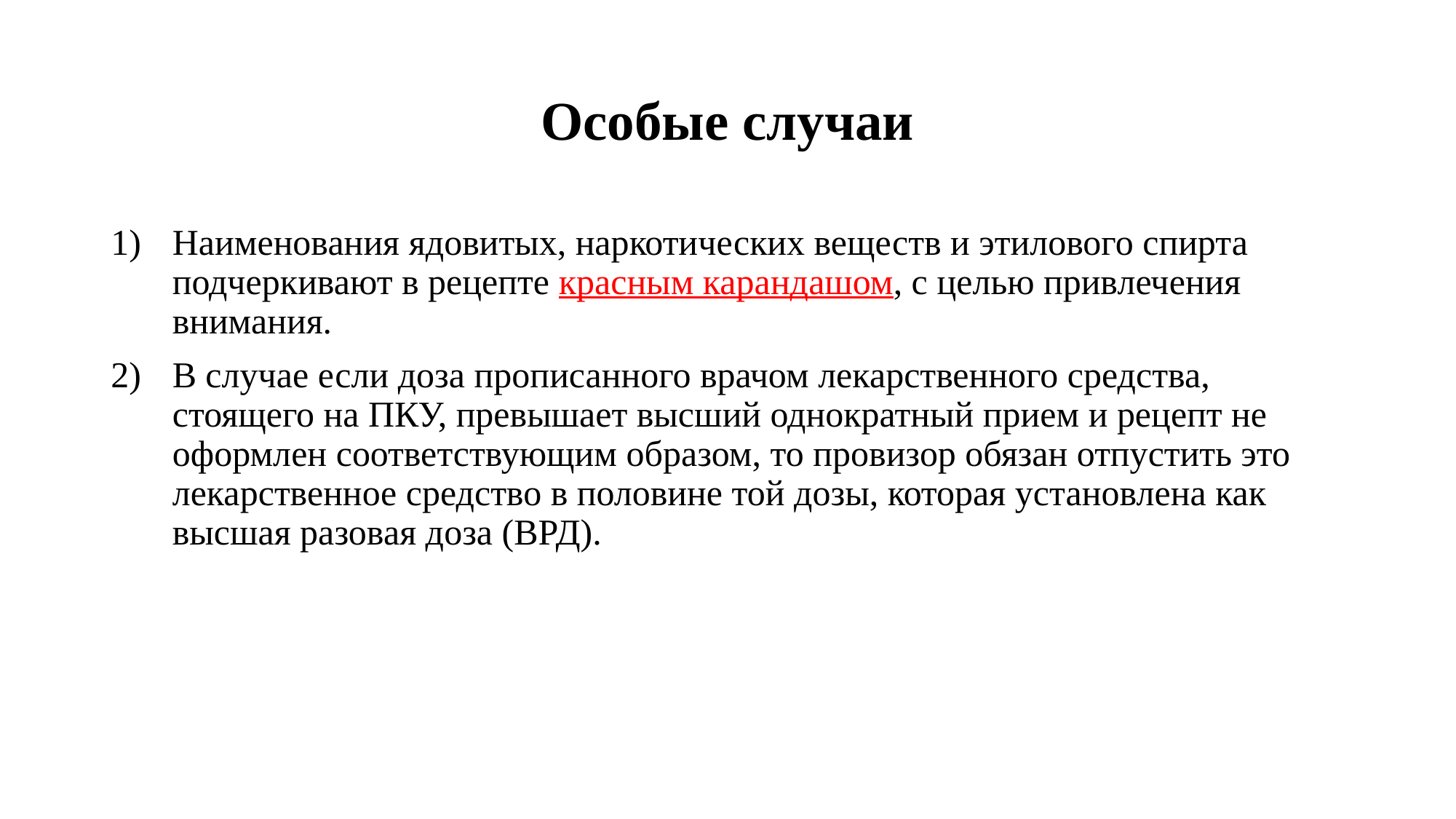

# Особые случаи
Наименования ядовитых, наркотических веществ и этилового спирта подчеркивают в рецепте красным карандашом, с целью привлечения внимания.
В случае если доза прописанного врачом лекарственного средства, стоящего на ПКУ, превышает высший однократный прием и рецепт не оформлен соответствующим образом, то провизор обязан отпустить это лекарственное средство в половине той дозы, которая установлена как высшая разовая доза (ВРД).